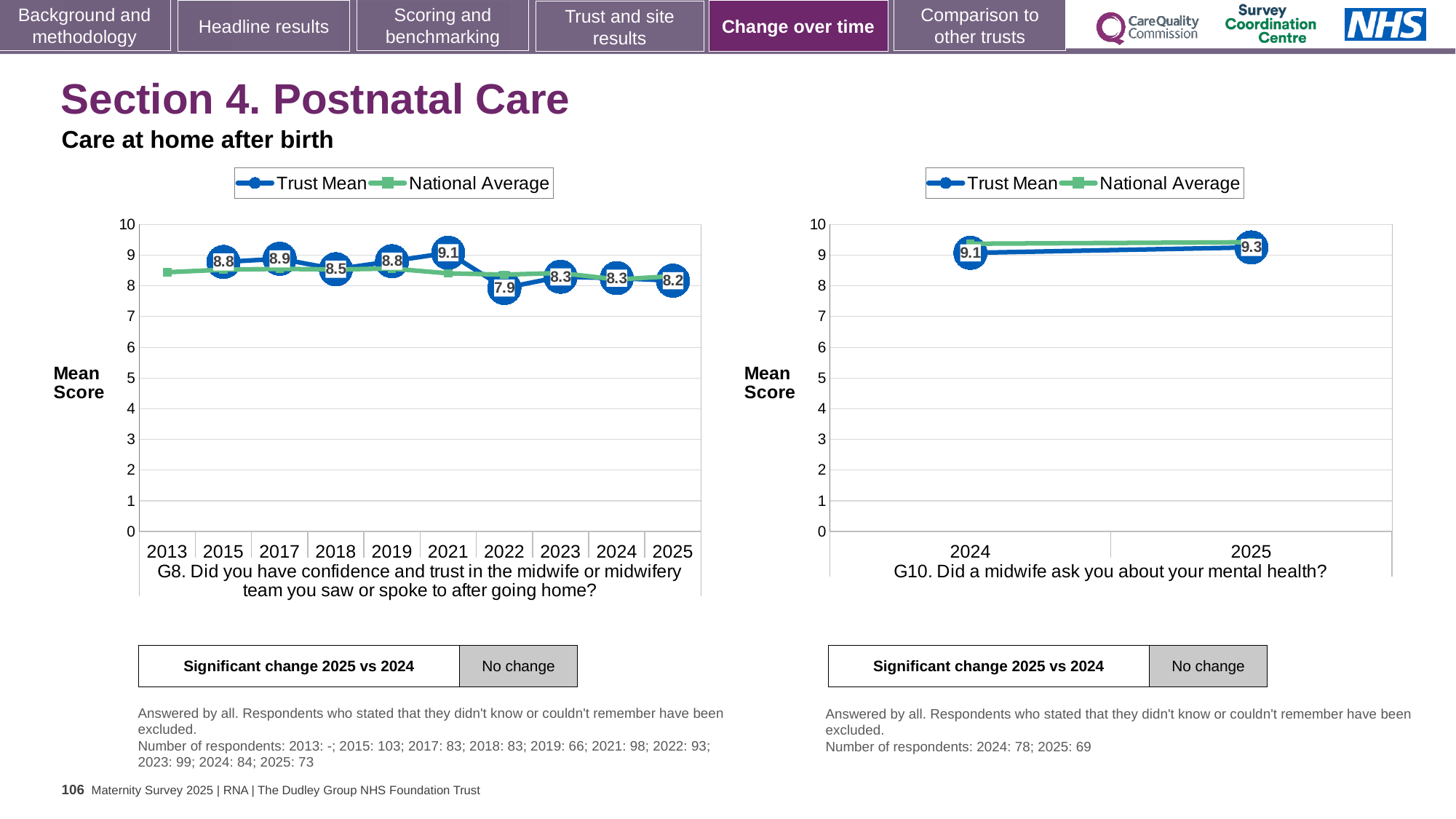

# Section 4. Postnatal Care
Care at home after birth

### Chart

| Category | Trust Mean | National Average |
|---|---|---|
| 2013 | None | 8.443394207072098 |
| 2015 | 8.777872976696397 | 8.525082438616236 |
| 2017 | 8.880843868409654 | 8.552800072025812 |
| 2018 | 8.54126423072825 | 8.53242768446763 |
| 2019 | 8.802006571631258 | 8.562109395838668 |
| 2021 | 9.077783568663383 | 8.407199752376819 |
| 2022 | 7.931348543827965 | 8.364492063172161 |
| 2023 | 8.29490542748248 | 8.417992586428651 |
| 2024 | 8.251013611923867 | 8.207325464757053 |
| 2025 | 8.169119719239783 | 8.315614423771441 |

### Chart

| Category | Trust Mean | National Average |
|---|---|---|
| 2024 | 9.073581592023974 | 9.371584549873807 |
| 2025 | 9.251869645148982 | 9.42051832693087 |
| Significant change 2025 vs 2024 | No change |
| --- | --- |
| Significant change 2025 vs 2024 | No change |
| --- | --- |
Answered by all. Respondents who stated that they didn't know or couldn't remember have been excluded.
Number of respondents: 2013: -; 2015: 103; 2017: 83; 2018: 83; 2019: 66; 2021: 98; 2022: 93; 2023: 99; 2024: 84; 2025: 73
Answered by all. Respondents who stated that they didn't know or couldn't remember have been excluded.
Number of respondents: 2024: 78; 2025: 69
106